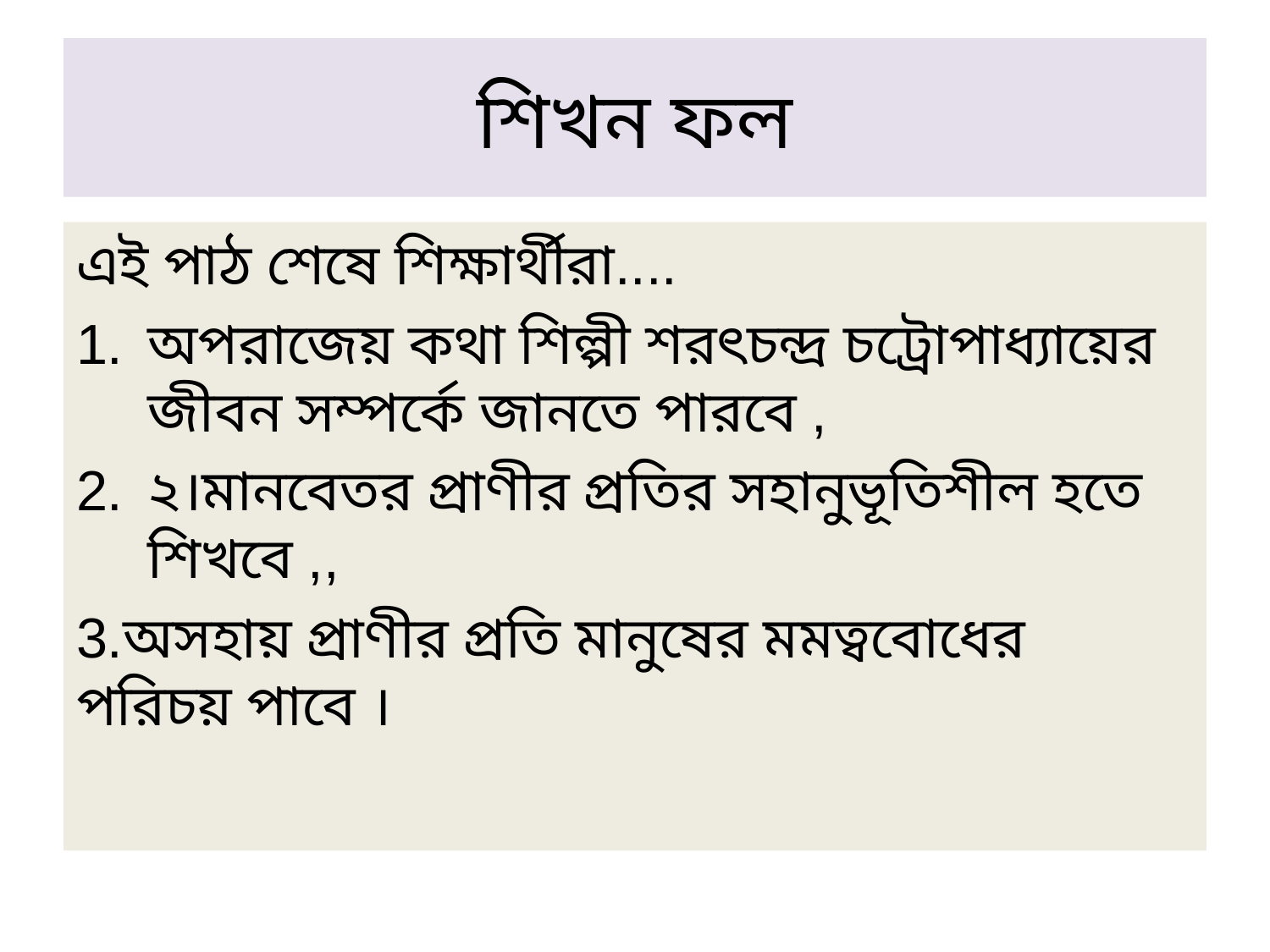

# শিখন ফল
এই পাঠ শেষে শিক্ষার্থীরা....
অপরাজেয় কথা শিল্পী শরৎচন্দ্র চট্রোপাধ্যায়ের জীবন সম্পর্কে জানতে পারবে ,
২।মানবেতর প্রাণীর প্রতির সহানুভূতিশীল হতে শিখবে ,,
3.অসহায় প্রাণীর প্রতি মানুষের মমত্ববোধের পরিচয় পাবে ।